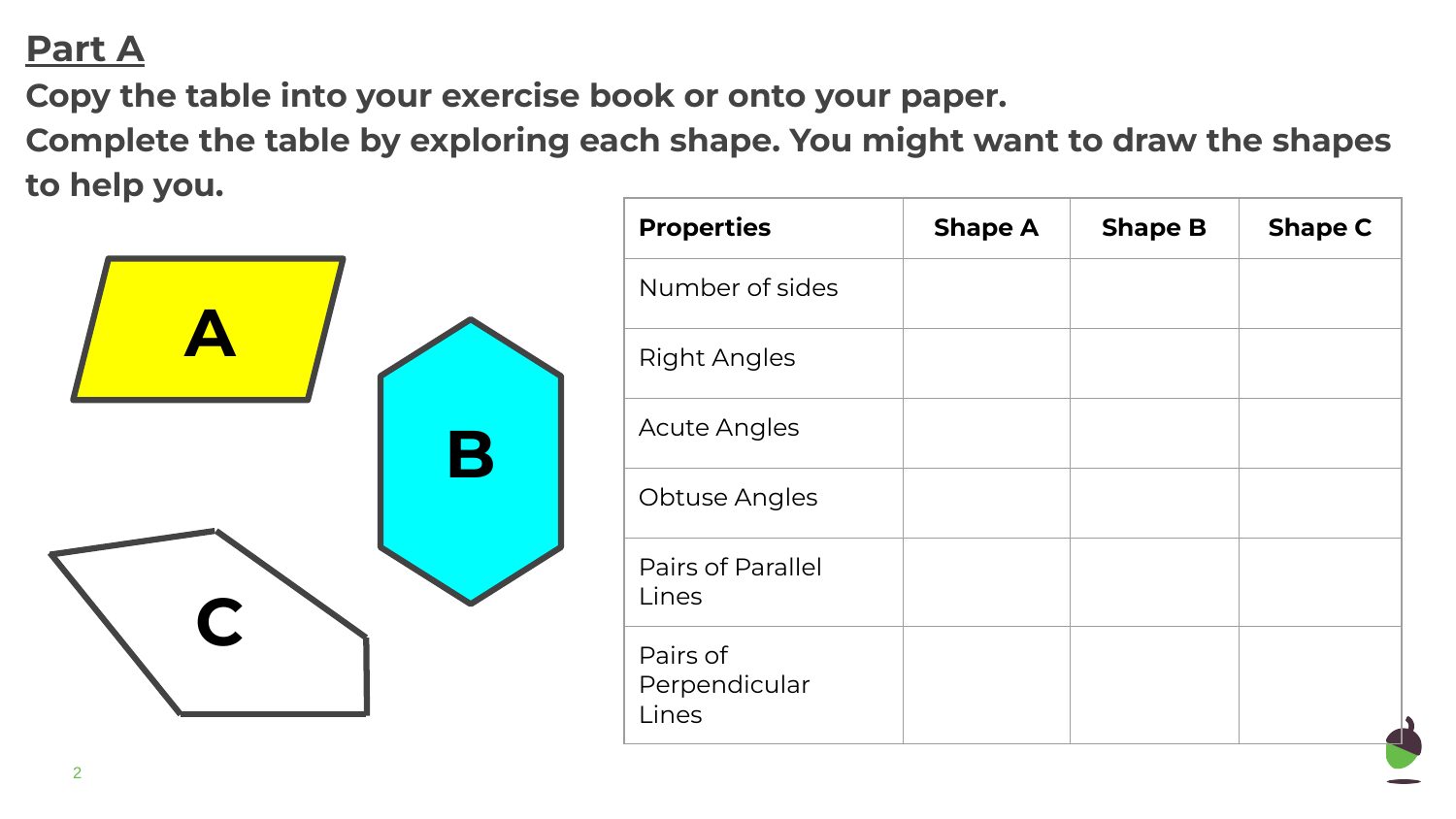

# Part A
Copy the table into your exercise book or onto your paper.
Complete the table by exploring each shape. You might want to draw the shapes to help you.
| Properties | Shape A | Shape B | Shape C |
| --- | --- | --- | --- |
| Number of sides |  |  |  |
| Right Angles |  |  |  |
| Acute Angles |  |  |  |
| Obtuse Angles |  |  |  |
| Pairs of Parallel Lines |  |  |  |
| Pairs of Perpendicular Lines |  |  |  |

A

B
C
2